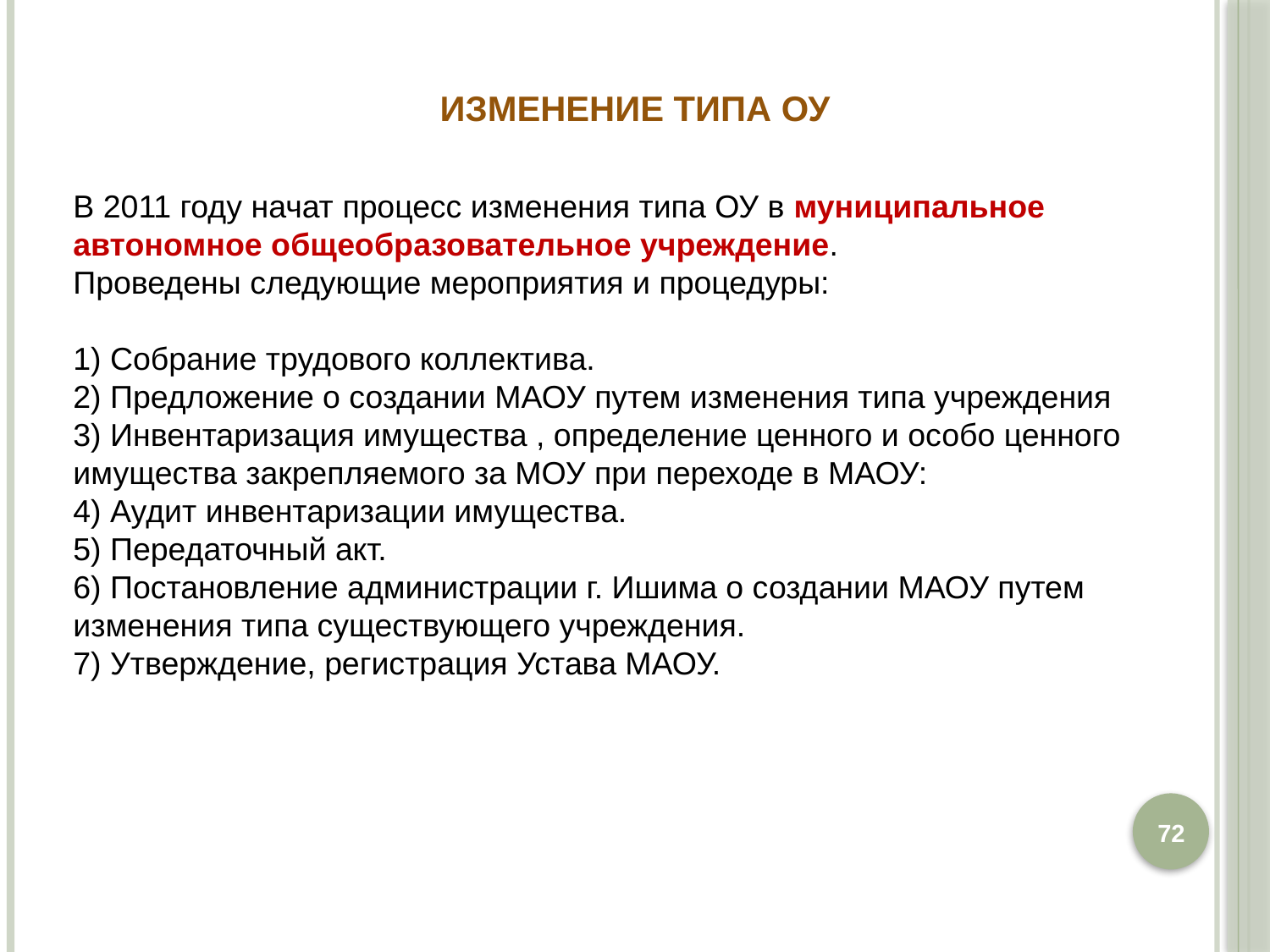

# ИЗМЕНЕНИЕ ТИПА ОУ
В 2011 году начат процесс изменения типа ОУ в муниципальное автономное общеобразовательное учреждение.
Проведены следующие мероприятия и процедуры:

1) Собрание трудового коллектива.
2) Предложение о создании МАОУ путем изменения типа учреждения
3) Инвентаризация имущества , определение ценного и особо ценного имущества закрепляемого за МОУ при переходе в МАОУ:
4) Аудит инвентаризации имущества.
5) Передаточный акт.
6) Постановление администрации г. Ишима о создании МАОУ путем изменения типа существующего учреждения.
7) Утверждение, регистрация Устава МАОУ.
72